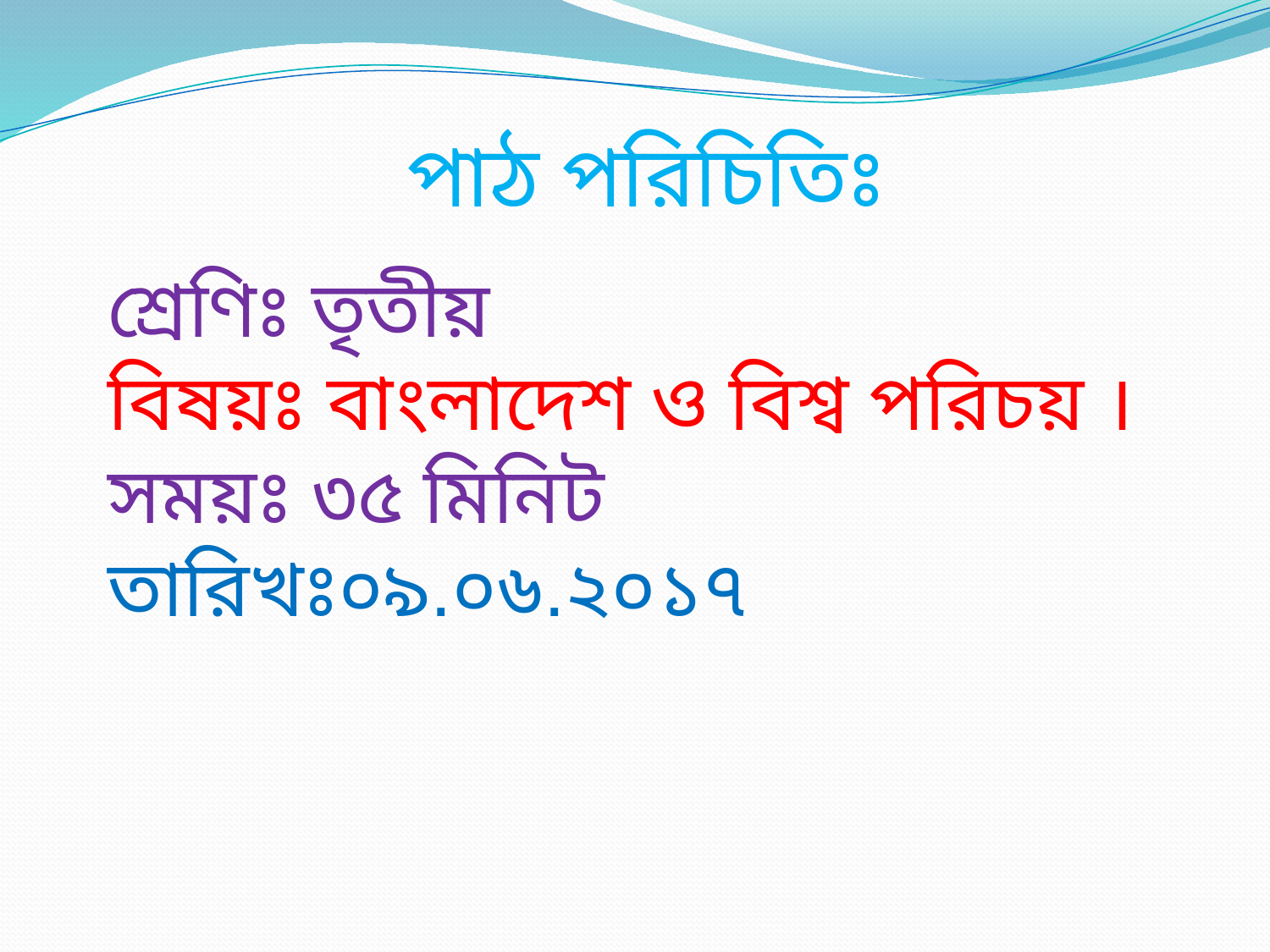

পাঠ পরিচিতিঃ
শ্রেণিঃ তৃতীয়
বিষয়ঃ বাংলাদেশ ও বিশ্ব পরিচয় ।
সময়ঃ ৩৫ মিনিট
তারিখঃ০৯.০৬.২০১৭